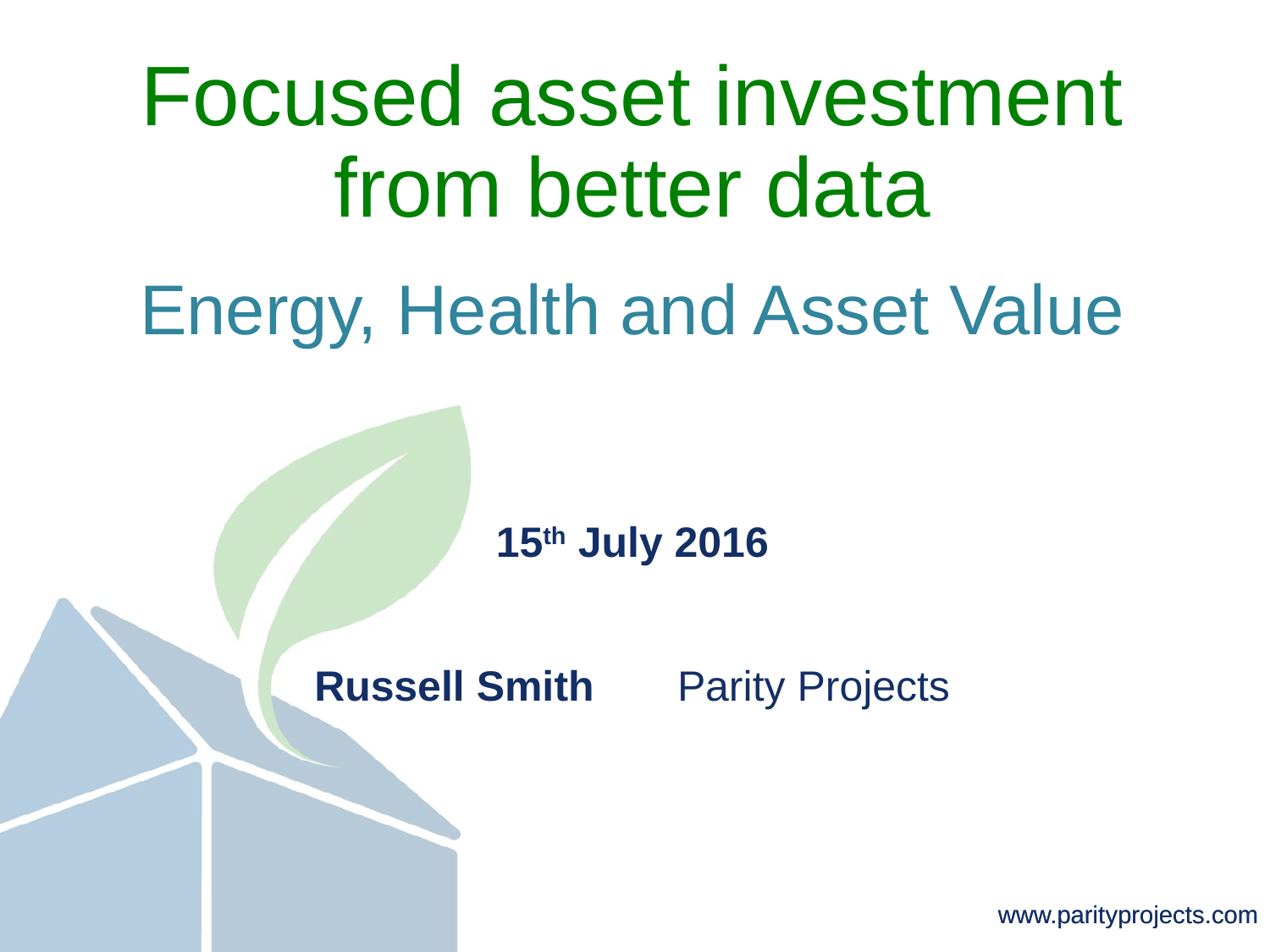

Focused asset investment from better data
Energy, Health and Asset Value

15th July 2016

Russell Smith       Parity Projects